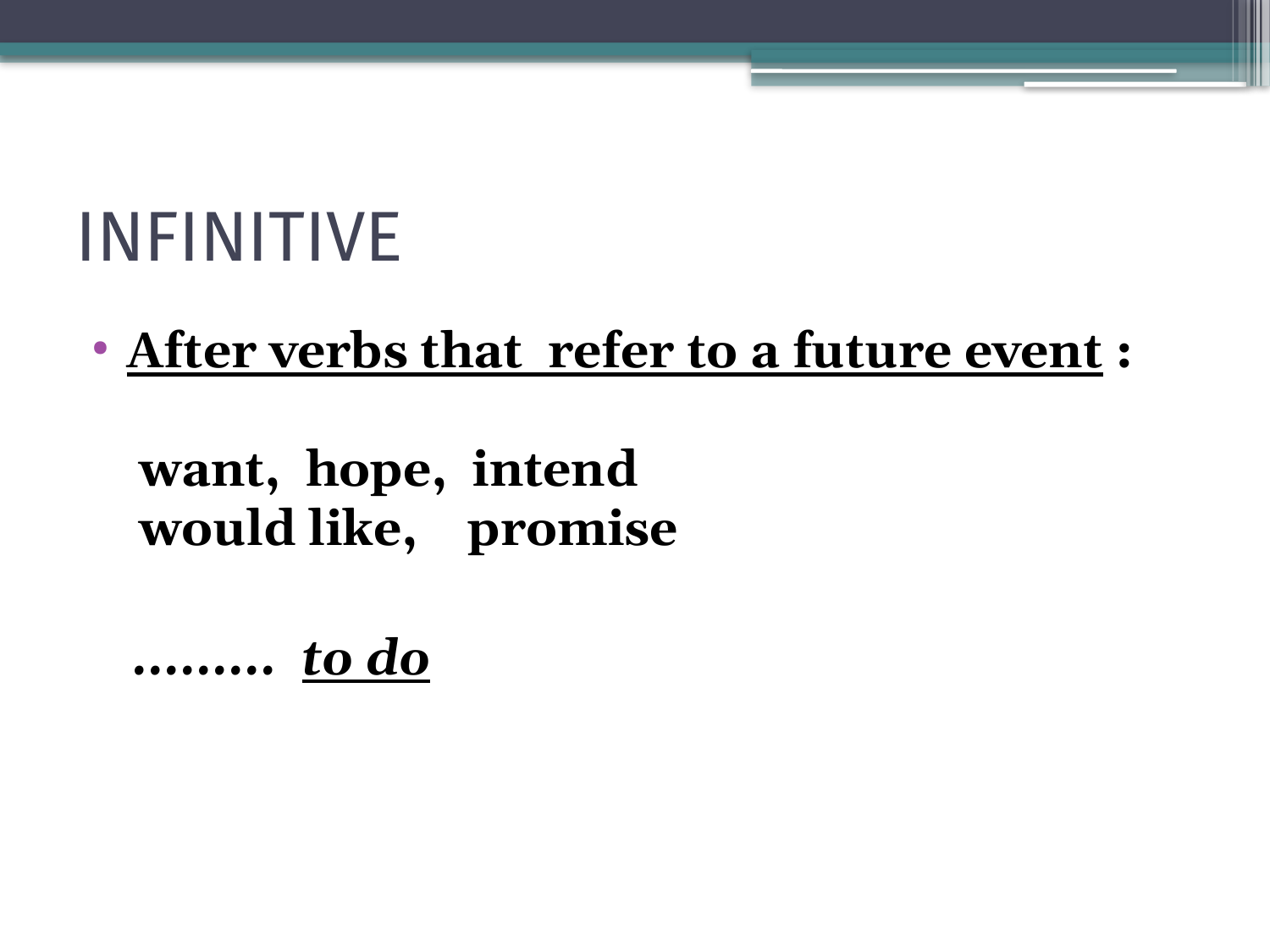

# INFINITIVE
After verbs that  refer to a future event :   
 want,  hope,  intend
 would like,    promise

    .........  to do